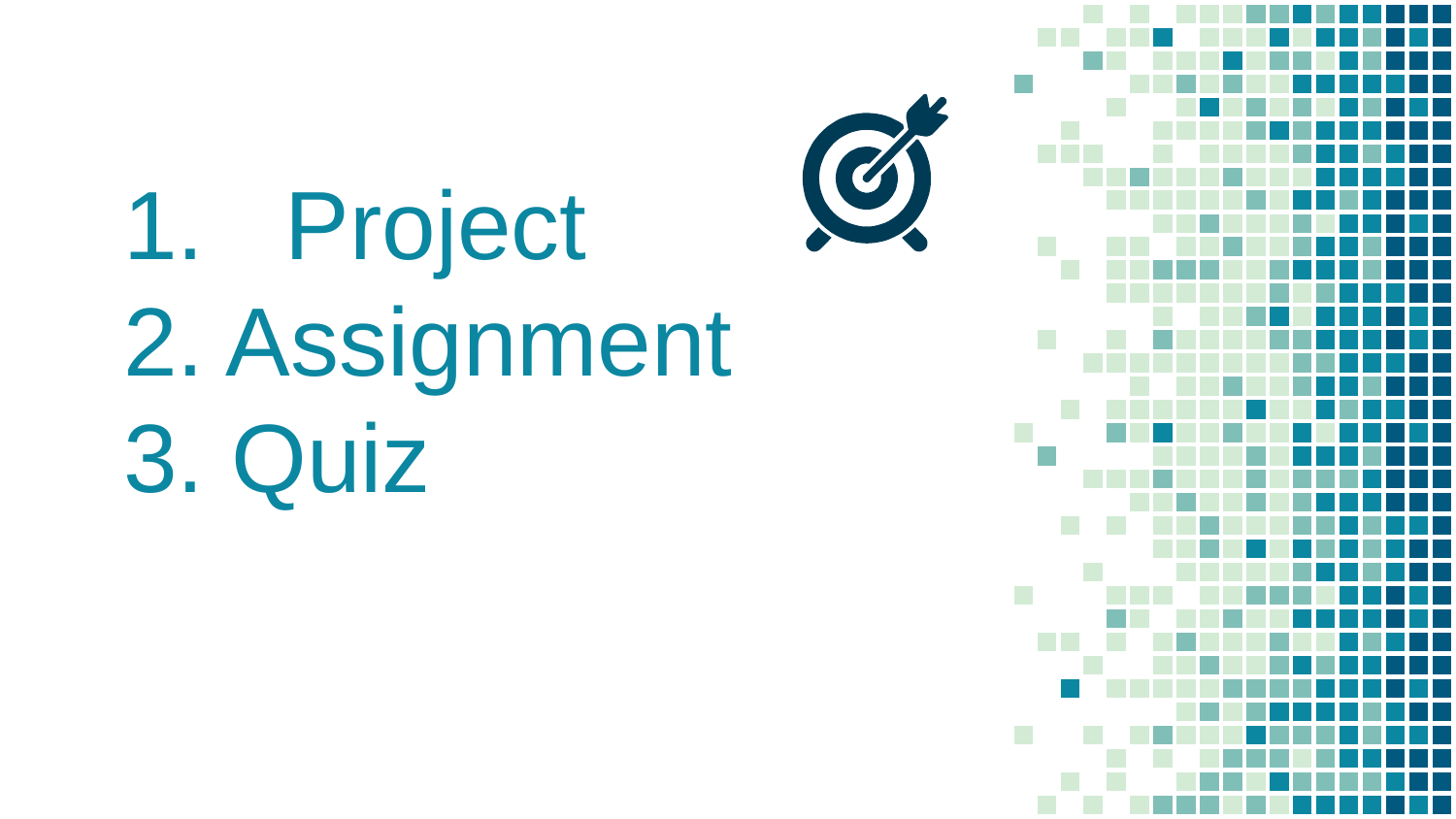

# 1.   Project 2. Assignment 3. Quiz